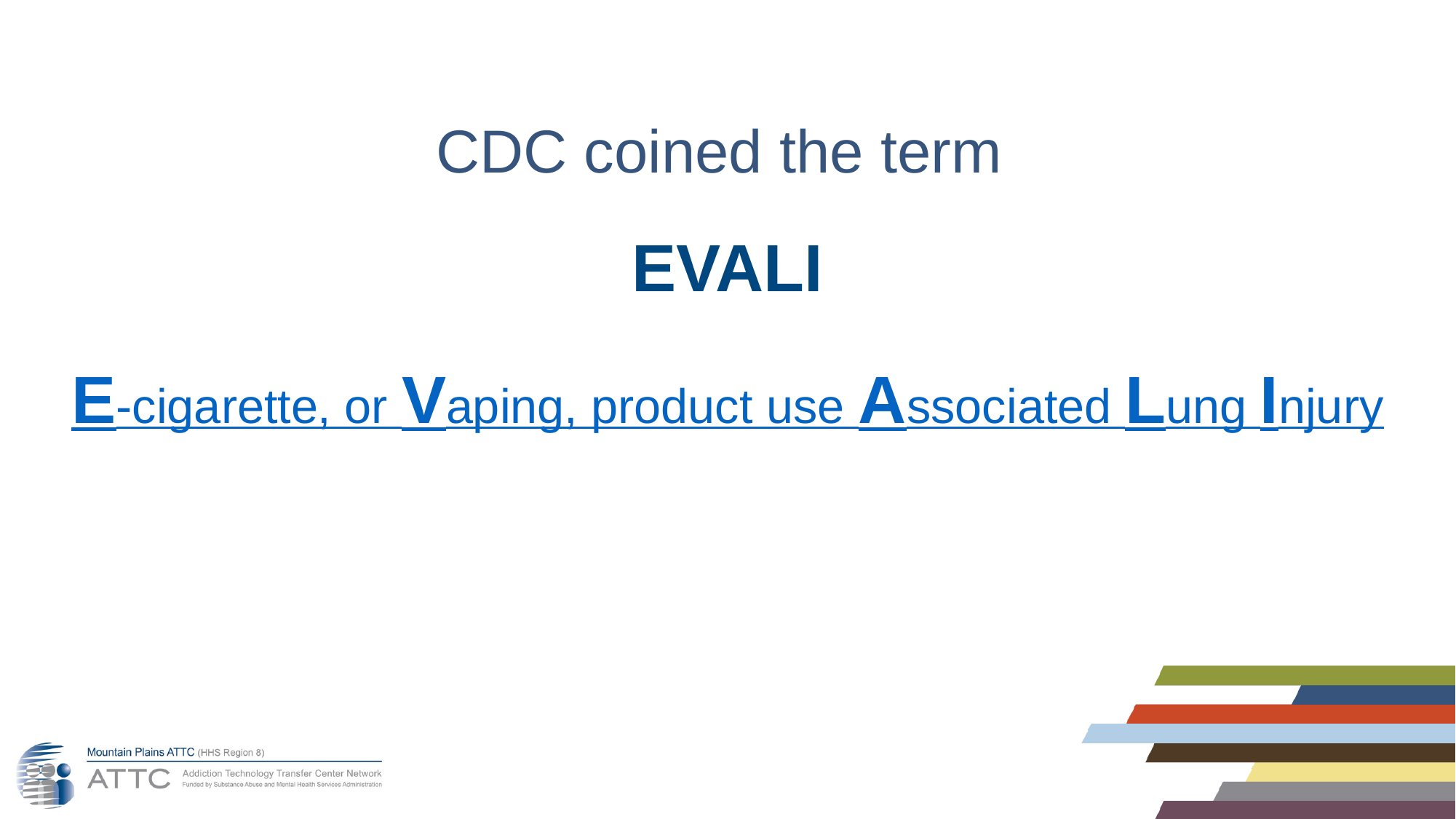

# CDC coined the term EVALI
E-cigarette, or Vaping, product use Associated Lung Injury